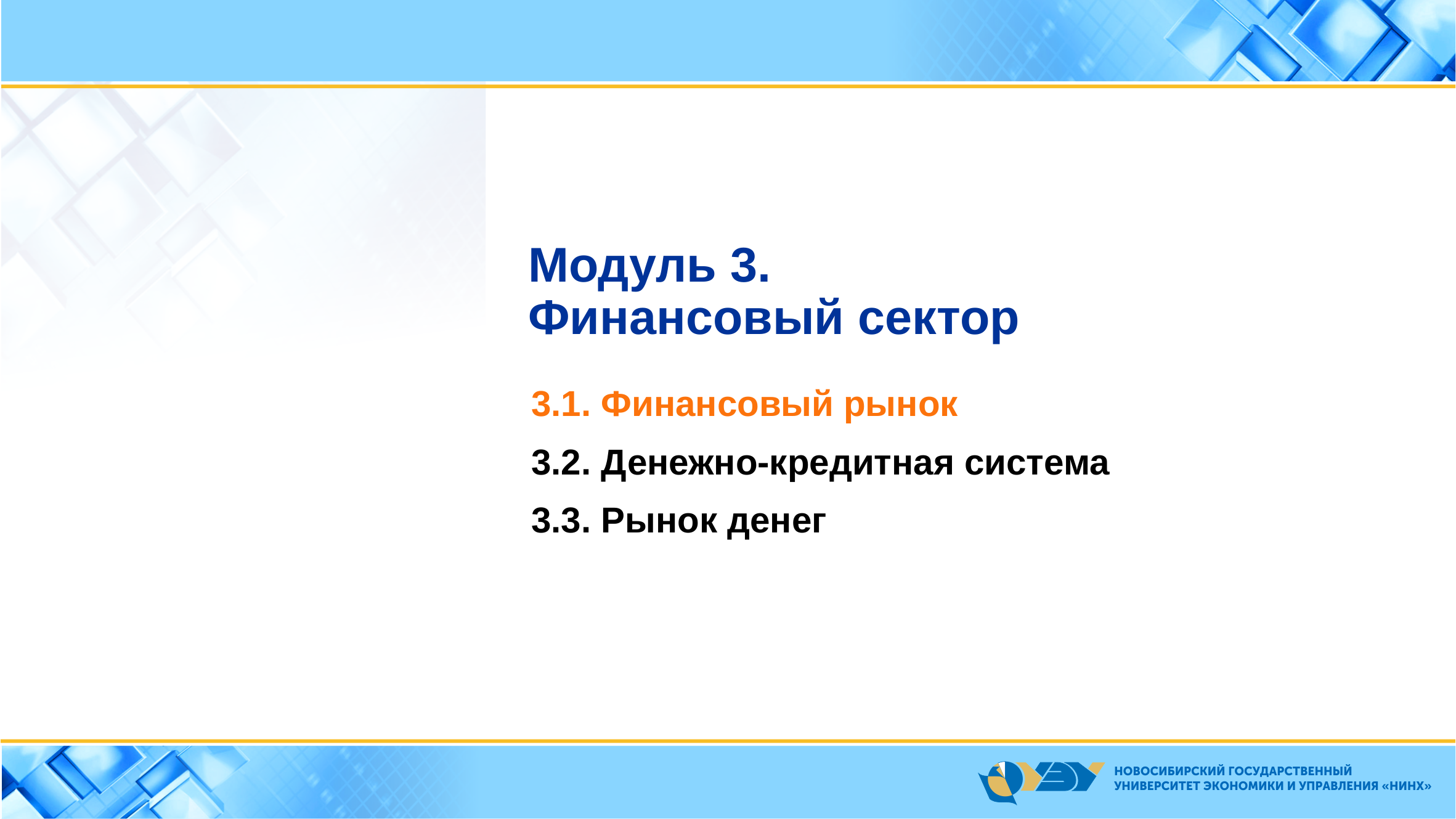

# Модуль 3. Финансовый сектор
3.1. Финансовый рынок
3.2. Денежно-кредитная система
3.3. Рынок денег